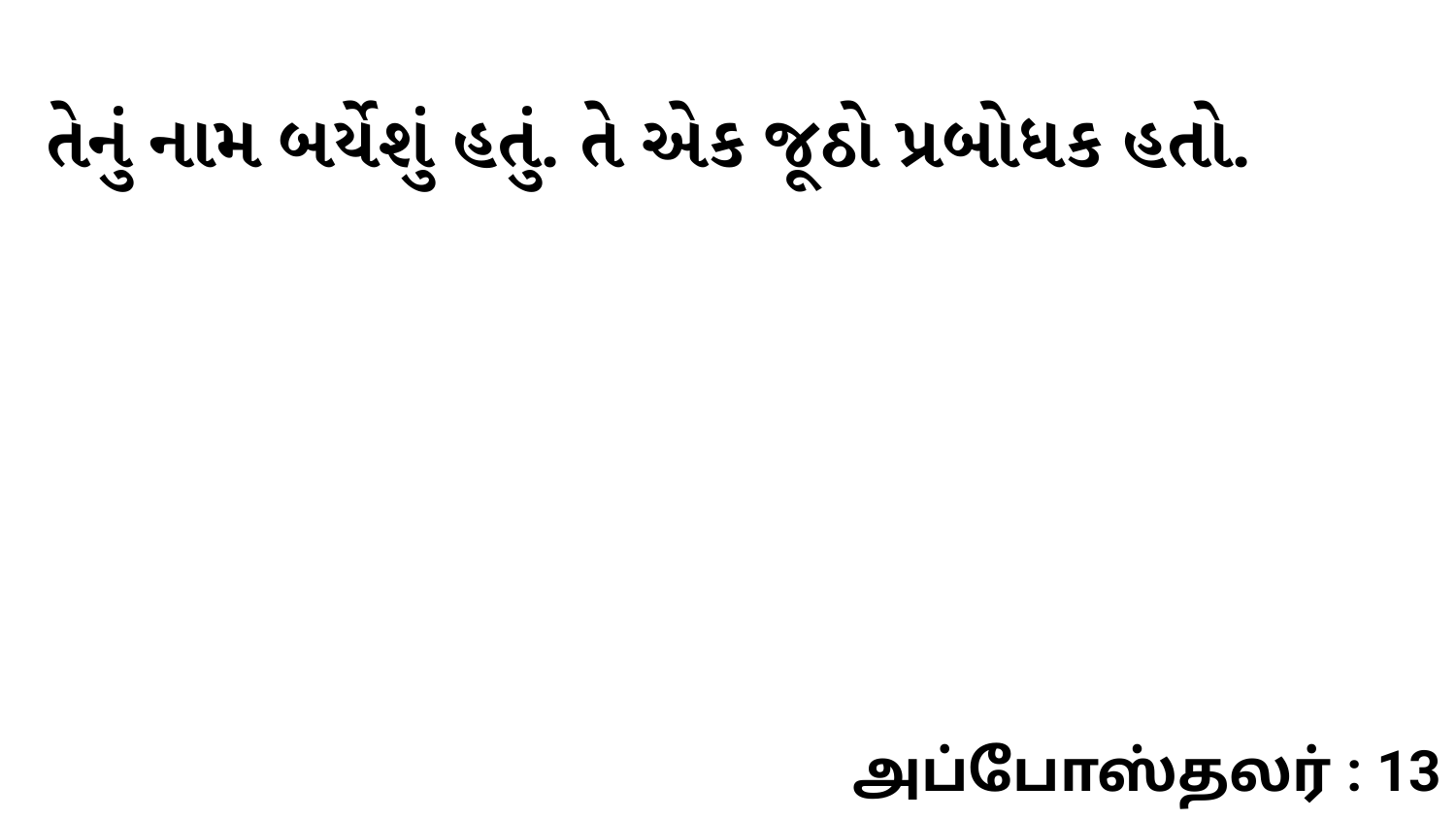

તેનું નામ બર્યેશું હતું. તે એક જૂઠો પ્રબોધક હતો.
அப்போஸ்தலர் : 13